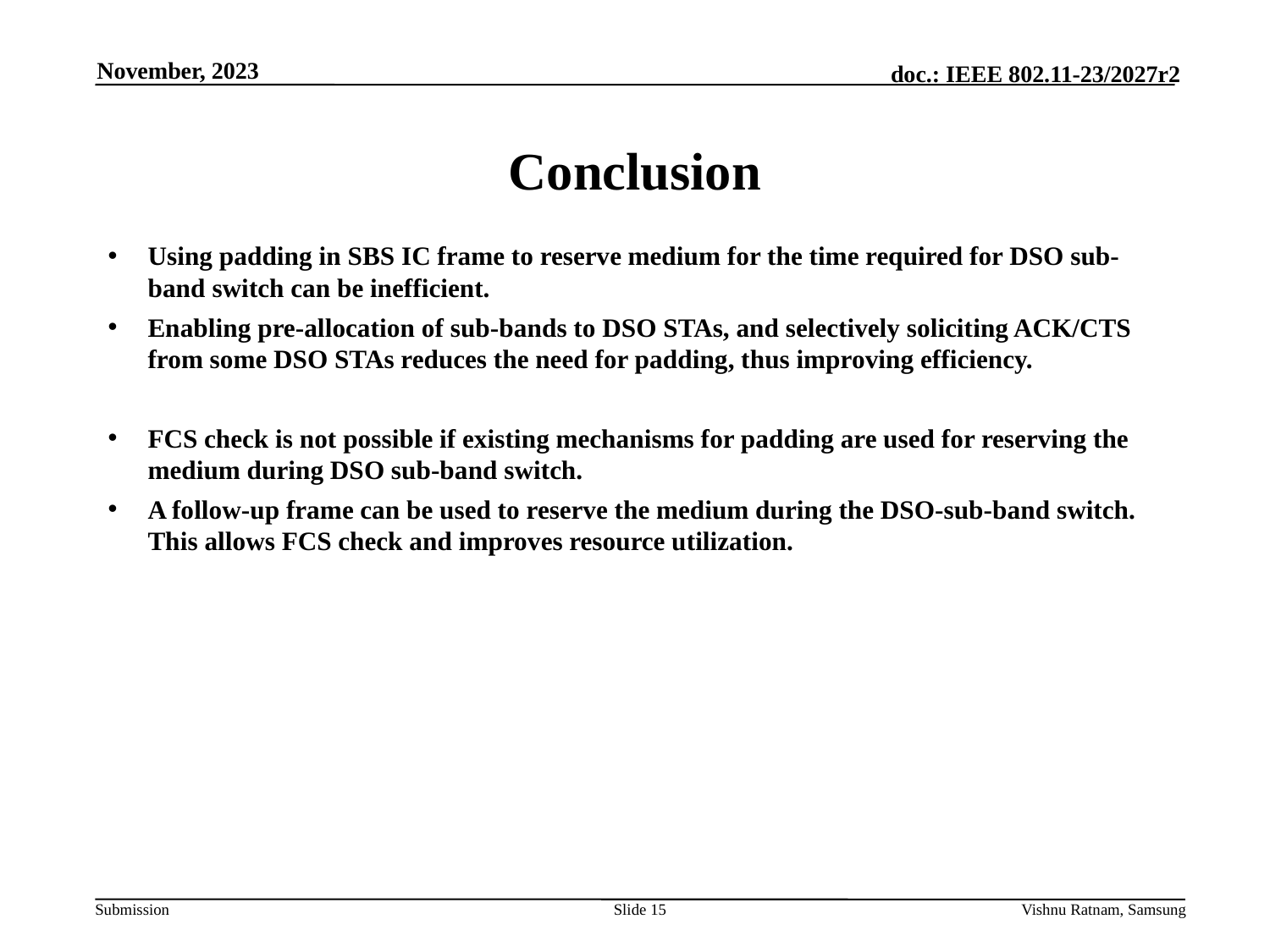

November, 2023
# Conclusion
Using padding in SBS IC frame to reserve medium for the time required for DSO sub-band switch can be inefficient.
Enabling pre-allocation of sub-bands to DSO STAs, and selectively soliciting ACK/CTS from some DSO STAs reduces the need for padding, thus improving efficiency.

FCS check is not possible if existing mechanisms for padding are used for reserving the medium during DSO sub-band switch.
A follow-up frame can be used to reserve the medium during the DSO-sub-band switch. This allows FCS check and improves resource utilization.

Slide 15
Vishnu Ratnam, Samsung